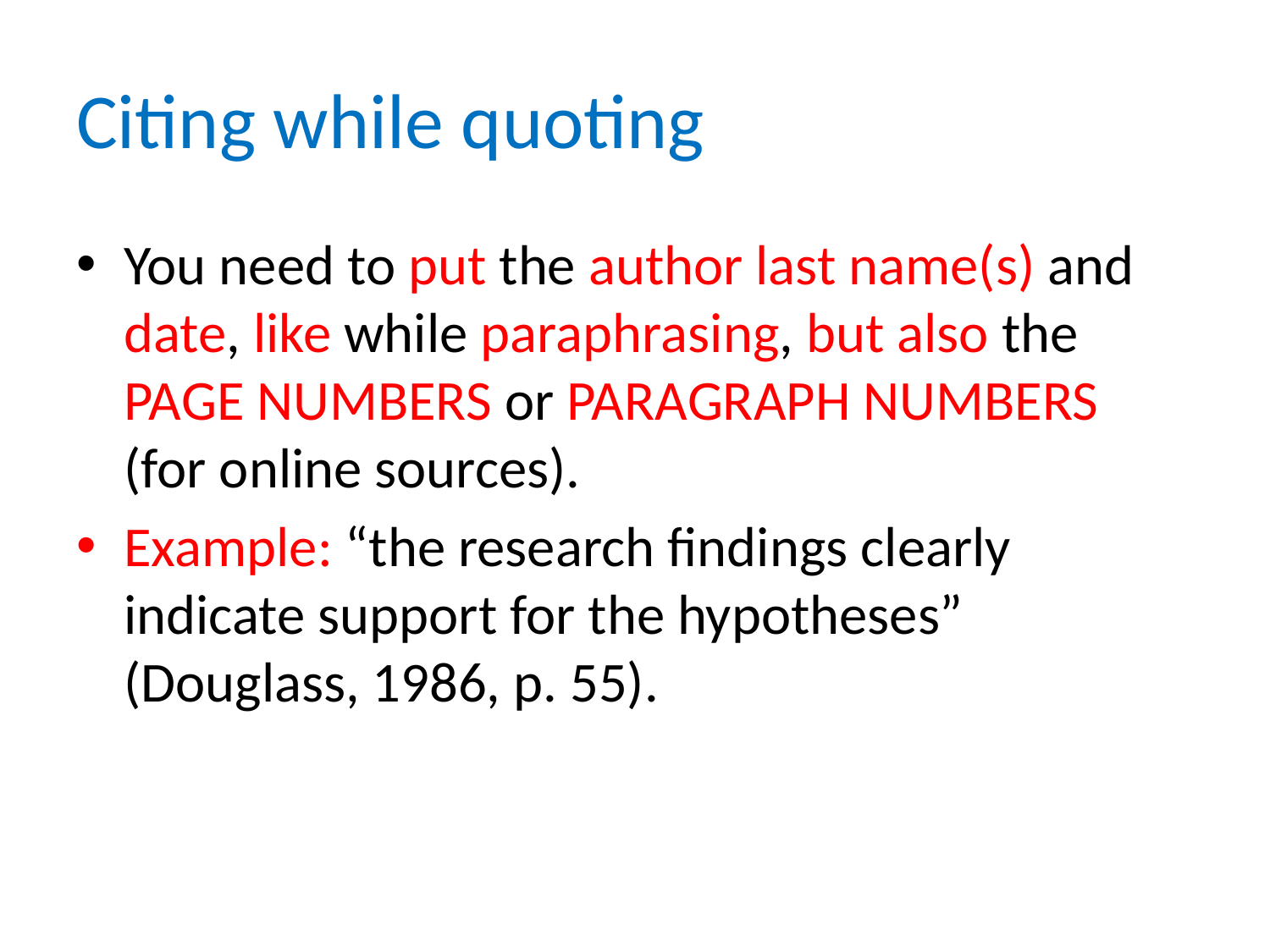

# Citing while quoting
You need to put the author last name(s) and date, like while paraphrasing, but also the PAGE NUMBERS or PARAGRAPH NUMBERS (for online sources).
Example: “the research findings clearly indicate support for the hypotheses” (Douglass, 1986, p. 55).